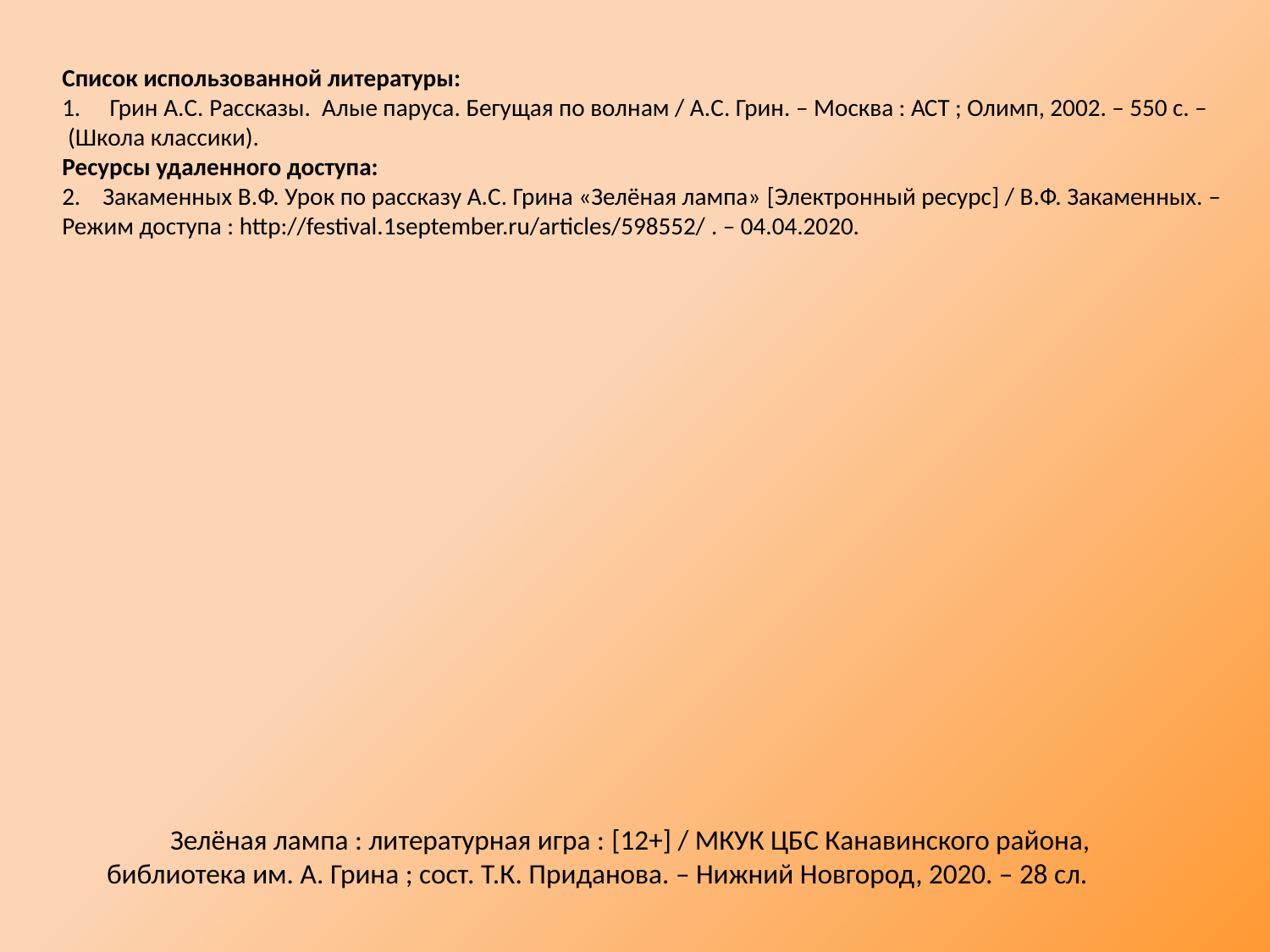

Список использованной литературы:
Грин А.С. Рассказы.  Алые паруса. Бегущая по волнам / А.С. Грин. – Москва : АСТ ; Олимп, 2002. – 550 с. –
 (Школа классики).
Ресурсы удаленного доступа:
2.    Закаменных В.Ф. Урок по рассказу А.С. Грина «Зелёная лампа» [Электронный ресурс] / В.Ф. Закаменных. –
Режим доступа : http://festival.1september.ru/articles/598552/ . – 04.04.2020.
          Зелёная лампа : литературная игра : [12+] / МКУК ЦБС Канавинского района, библиотека им. А. Грина ; сост. Т.К. Приданова. – Нижний Новгород, 2020. – 28 сл.